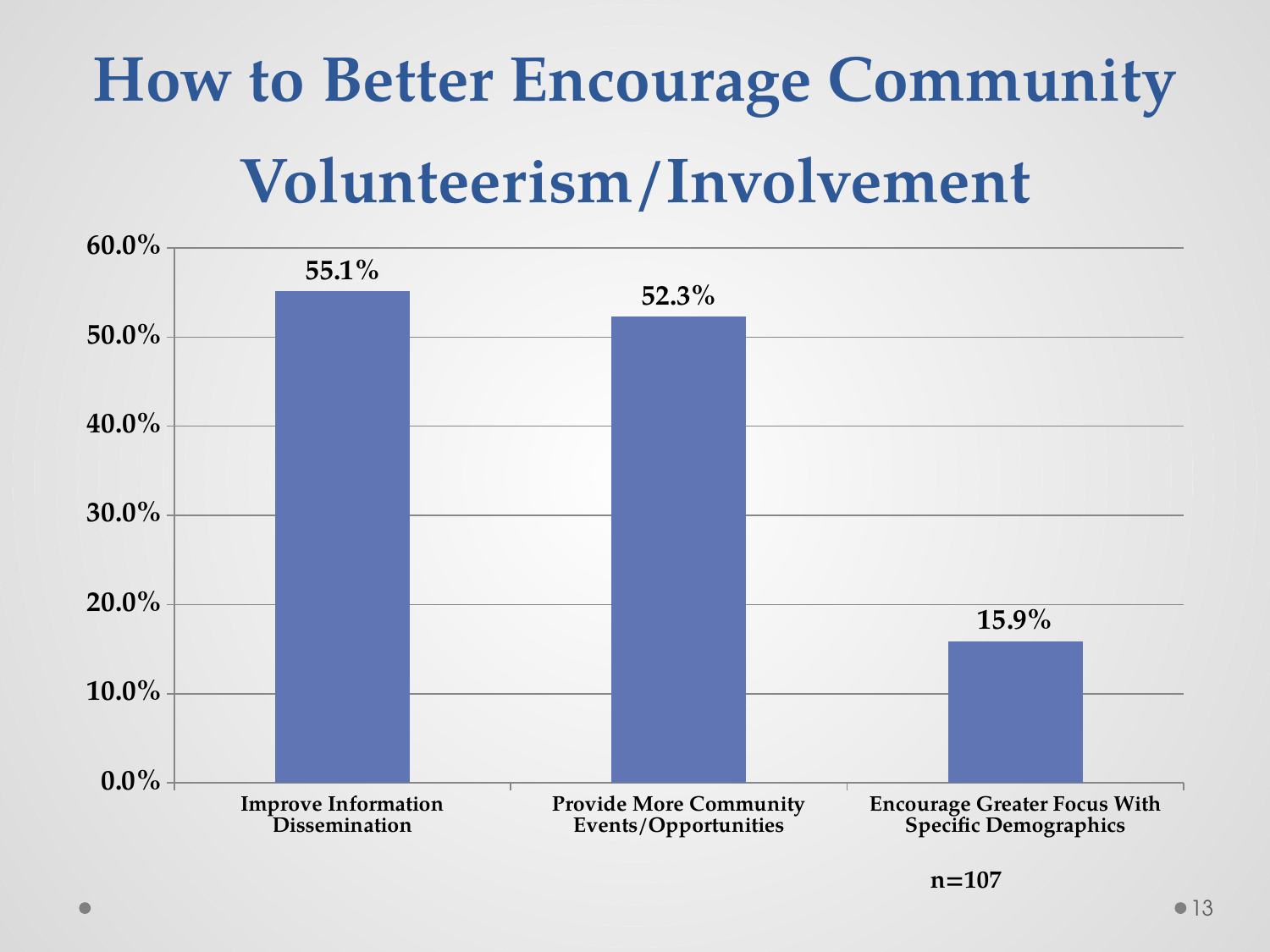

# How to Better Encourage Community Volunteerism/Involvement

### Chart

| Category | Series 1 |
|---|---|
| Improve Information Dissemination | 0.5514 |
| Provide More Community Events/Opportunities | 0.5234 |
| Encourage Greater Focus With Specific Demographics | 0.1589 |
n=107
13